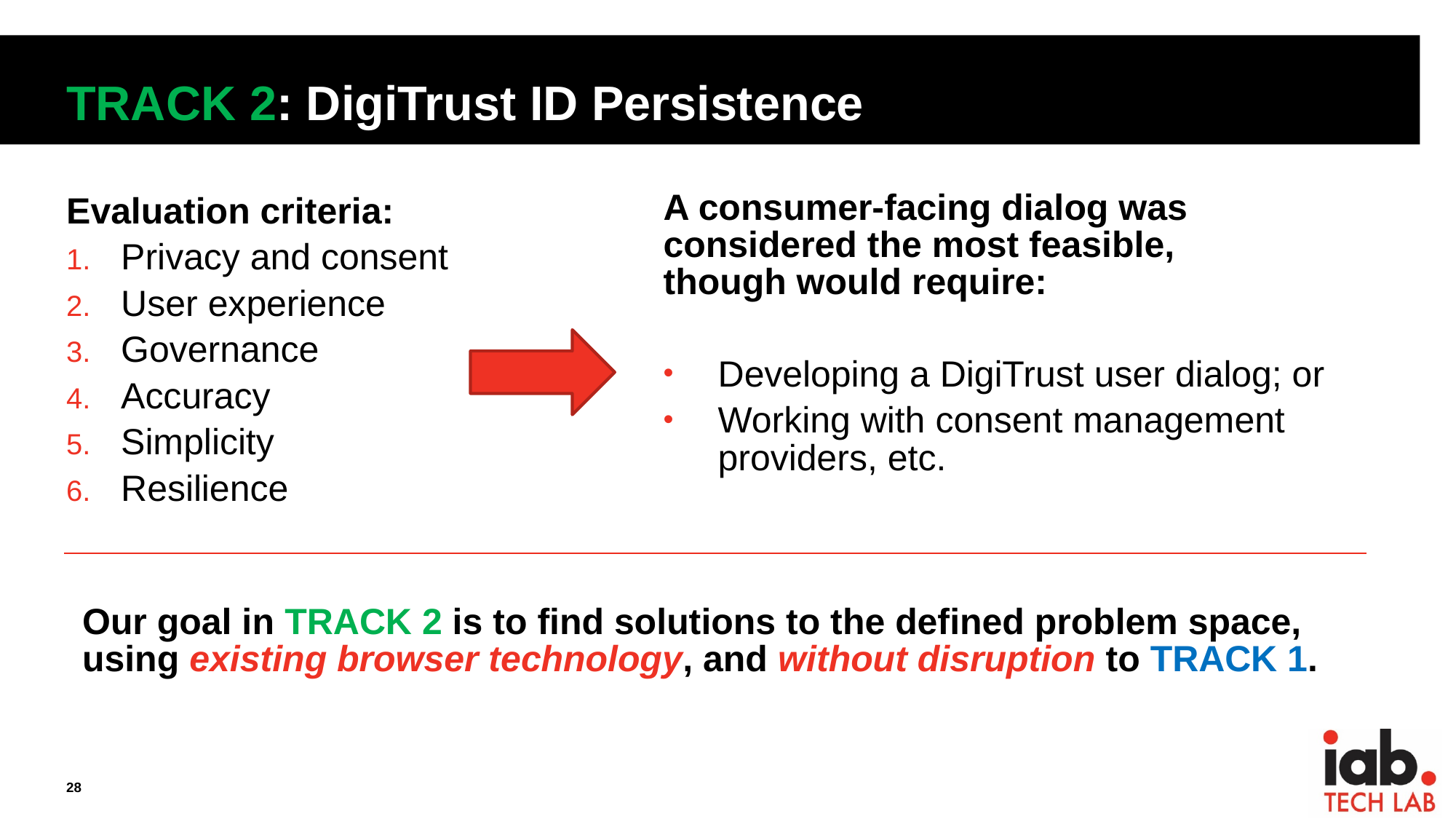

# TRACK 2: DigiTrust ID Persistence
A consumer-facing dialog was considered the most feasible,
though would require:

Developing a DigiTrust user dialog; or
Working with consent management providers, etc.
Evaluation criteria:
Privacy and consent
User experience
Governance
Accuracy
Simplicity
Resilience

Our goal in TRACK 2 is to find solutions to the defined problem space, using existing browser technology, and without disruption to TRACK 1.
28